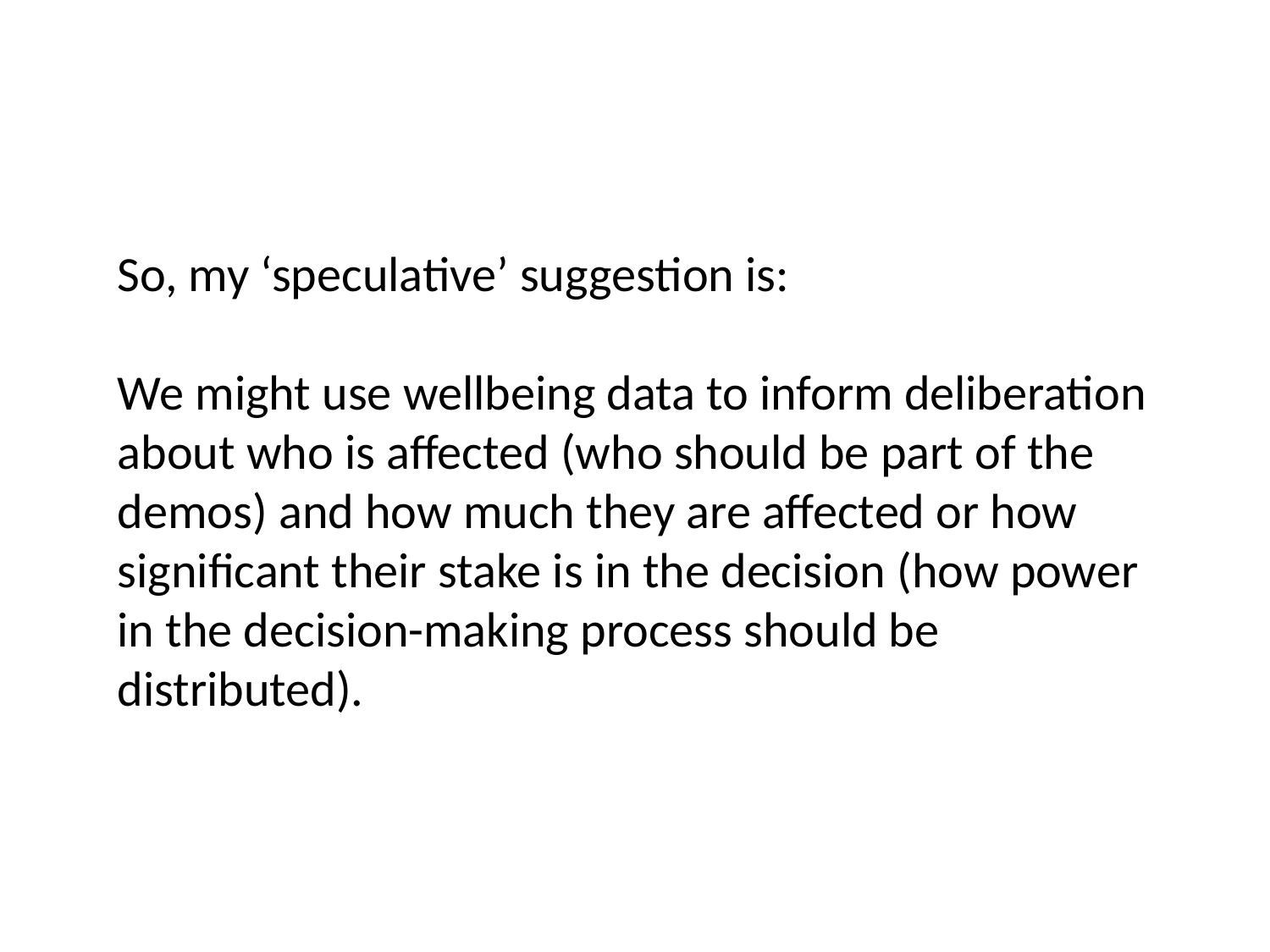

So, my ‘speculative’ suggestion is:

We might use wellbeing data to inform deliberation about who is affected (who should be part of the demos) and how much they are affected or how significant their stake is in the decision (how power in the decision-making process should be distributed).